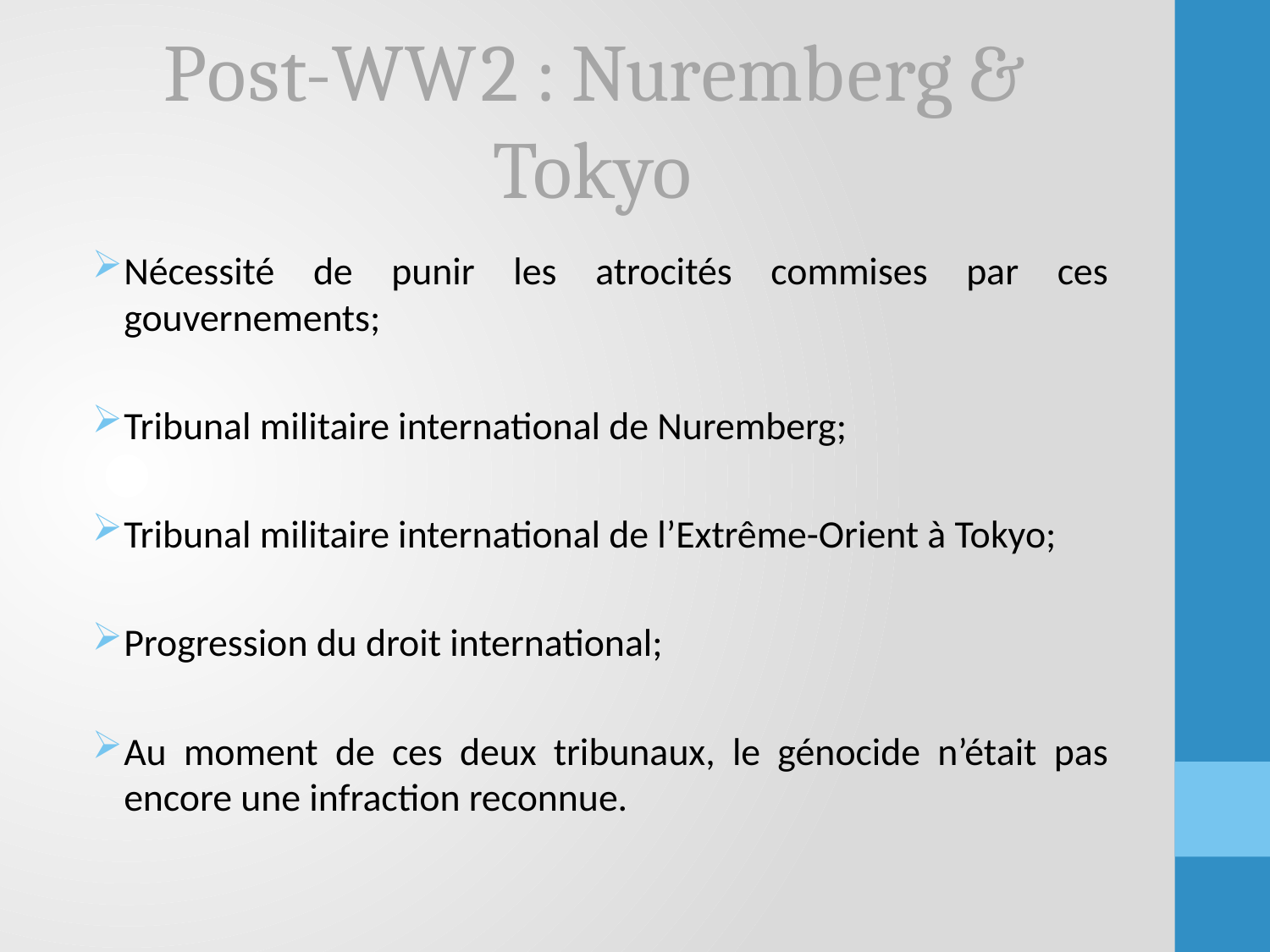

# Post-WW2 : Nuremberg & Tokyo
Nécessité de punir les atrocités commises par ces gouvernements;

Tribunal militaire international de Nuremberg;

Tribunal militaire international de l’Extrême-Orient à Tokyo;

Progression du droit international;

Au moment de ces deux tribunaux, le génocide n’était pas encore une infraction reconnue.